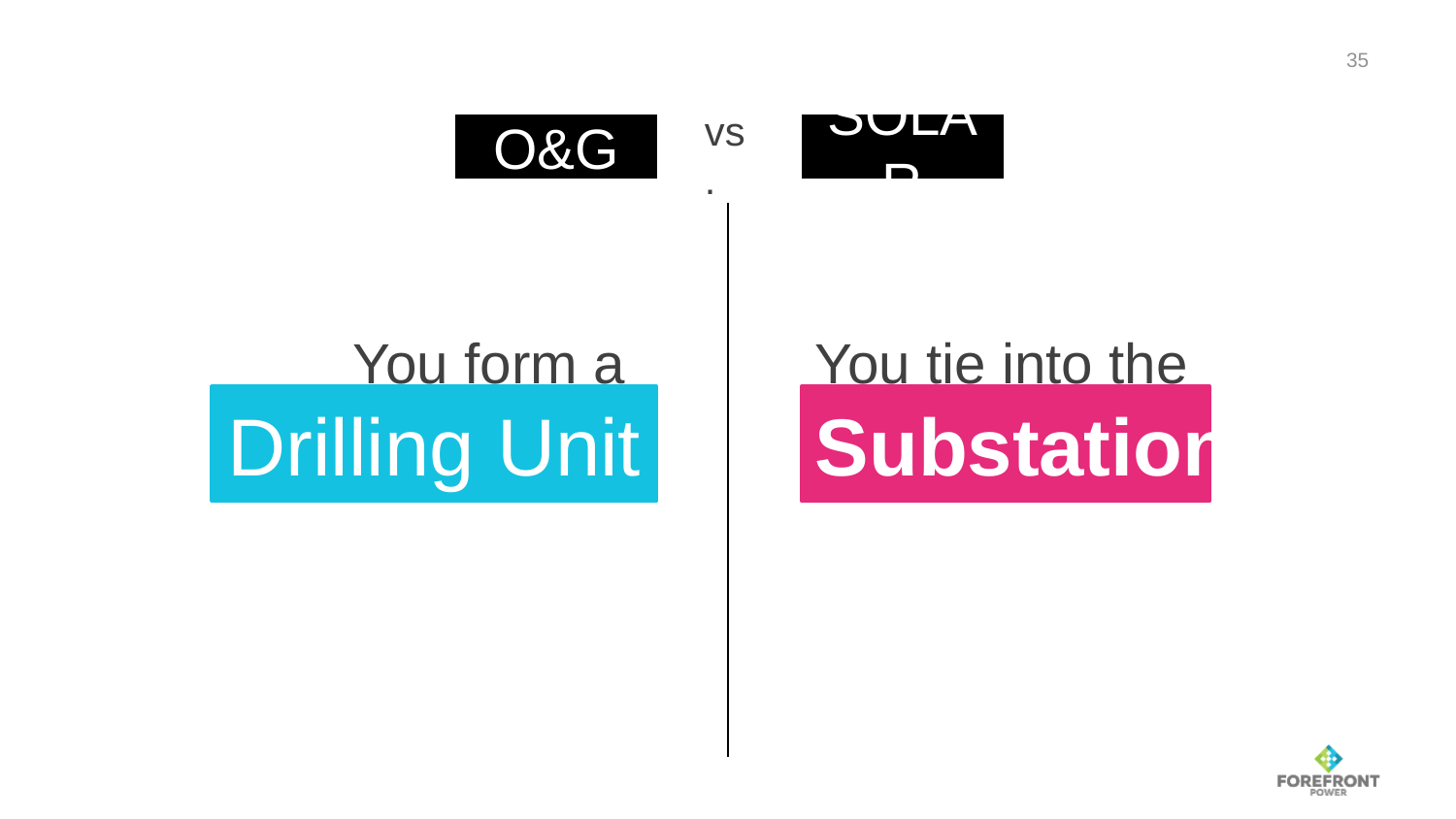

You form a
Drilling Unit
You tie into the
Substation
35
Solar
O&G
vs.